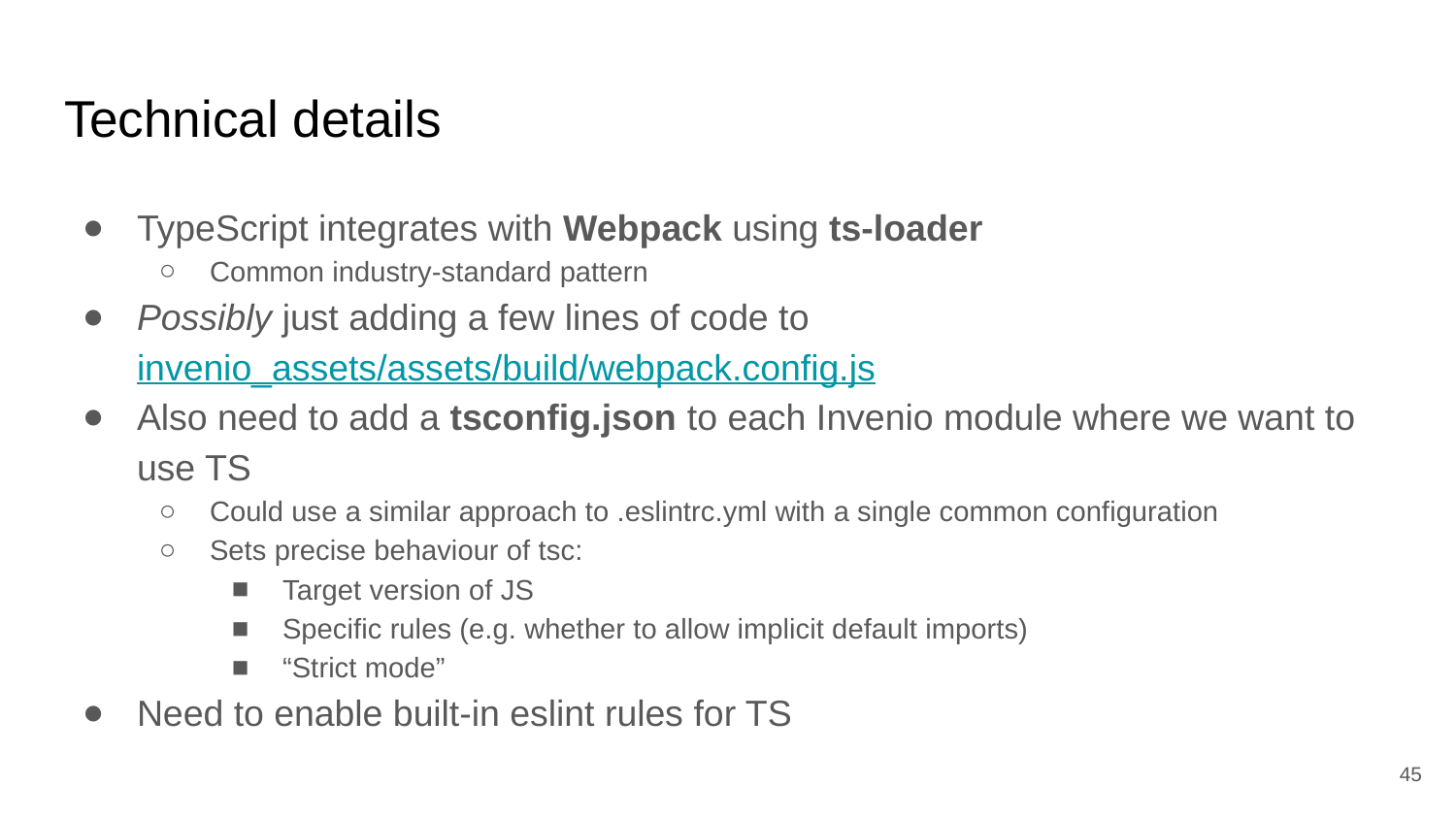

# Technical details
TypeScript integrates with Webpack using ts-loader
Common industry-standard pattern
Possibly just adding a few lines of code to invenio_assets/assets/build/webpack.config.js
Also need to add a tsconfig.json to each Invenio module where we want to use TS
Could use a similar approach to .eslintrc.yml with a single common configuration
Sets precise behaviour of tsc:
Target version of JS
Specific rules (e.g. whether to allow implicit default imports)
“Strict mode”
Need to enable built-in eslint rules for TS
45